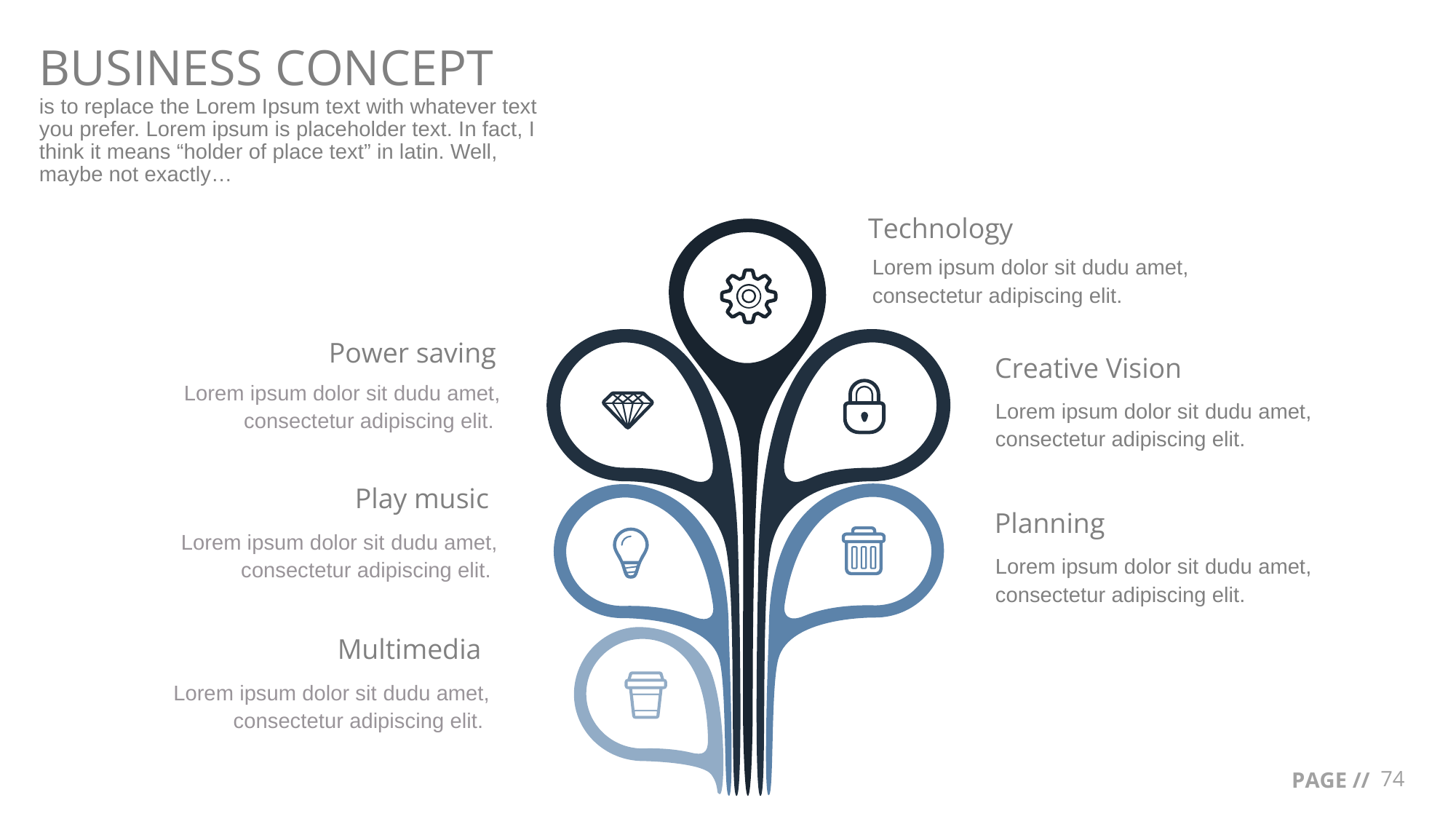

BUSINESS CONCEPT
is to replace the Lorem Ipsum text with whatever text you prefer. Lorem ipsum is placeholder text. In fact, I think it means “holder of place text” in latin. Well, maybe not exactly…
Technology

Lorem ipsum dolor sit dudu amet, consectetur adipiscing elit.

Power saving
Creative Vision
Lorem ipsum dolor sit dudu amet, consectetur adipiscing elit.

Lorem ipsum dolor sit dudu amet, consectetur adipiscing elit.

Play music

Planning
Lorem ipsum dolor sit dudu amet, consectetur adipiscing elit.

Lorem ipsum dolor sit dudu amet, consectetur adipiscing elit.

Multimedia
Lorem ipsum dolor sit dudu amet, consectetur adipiscing elit.